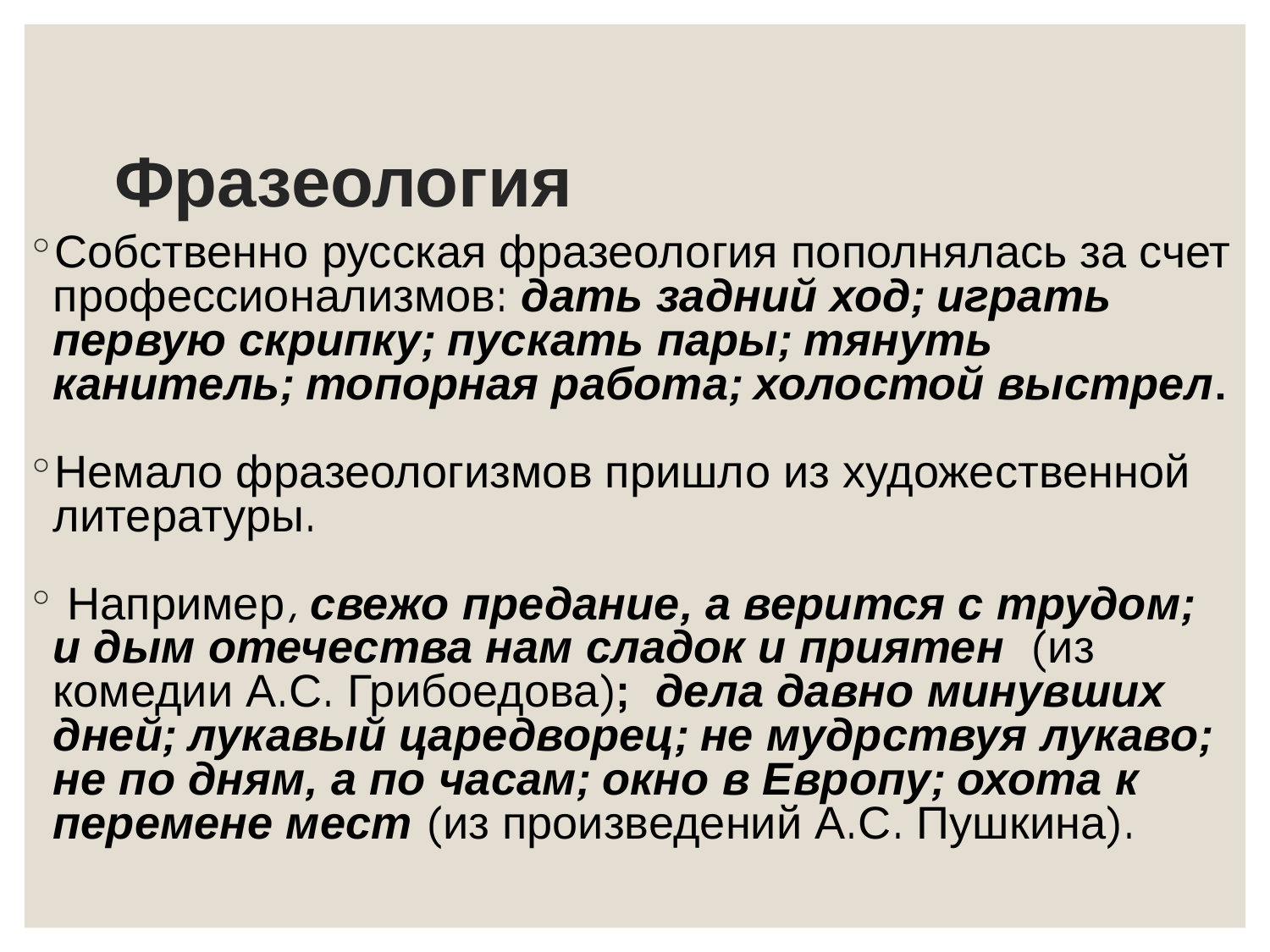

# Фразеология
Собственно русская фразеология пополнялась за счет профессионализмов: дать задний ход; играть первую скрипку; пускать пары; тянуть канитель; топорная работа; холостой выстрел.

Немало фразеологизмов пришло из художественной литературы.

 Например, свежо предание, а верится с трудом; и дым отечества нам сладок и приятен  (из комедии А.С. Грибоедова);  дела давно минувших дней; лукавый царедворец; не мудрствуя лукаво; не по дням, а по часам; окно в Европу; охота к перемене мест (из произведений А.С. Пушкина).